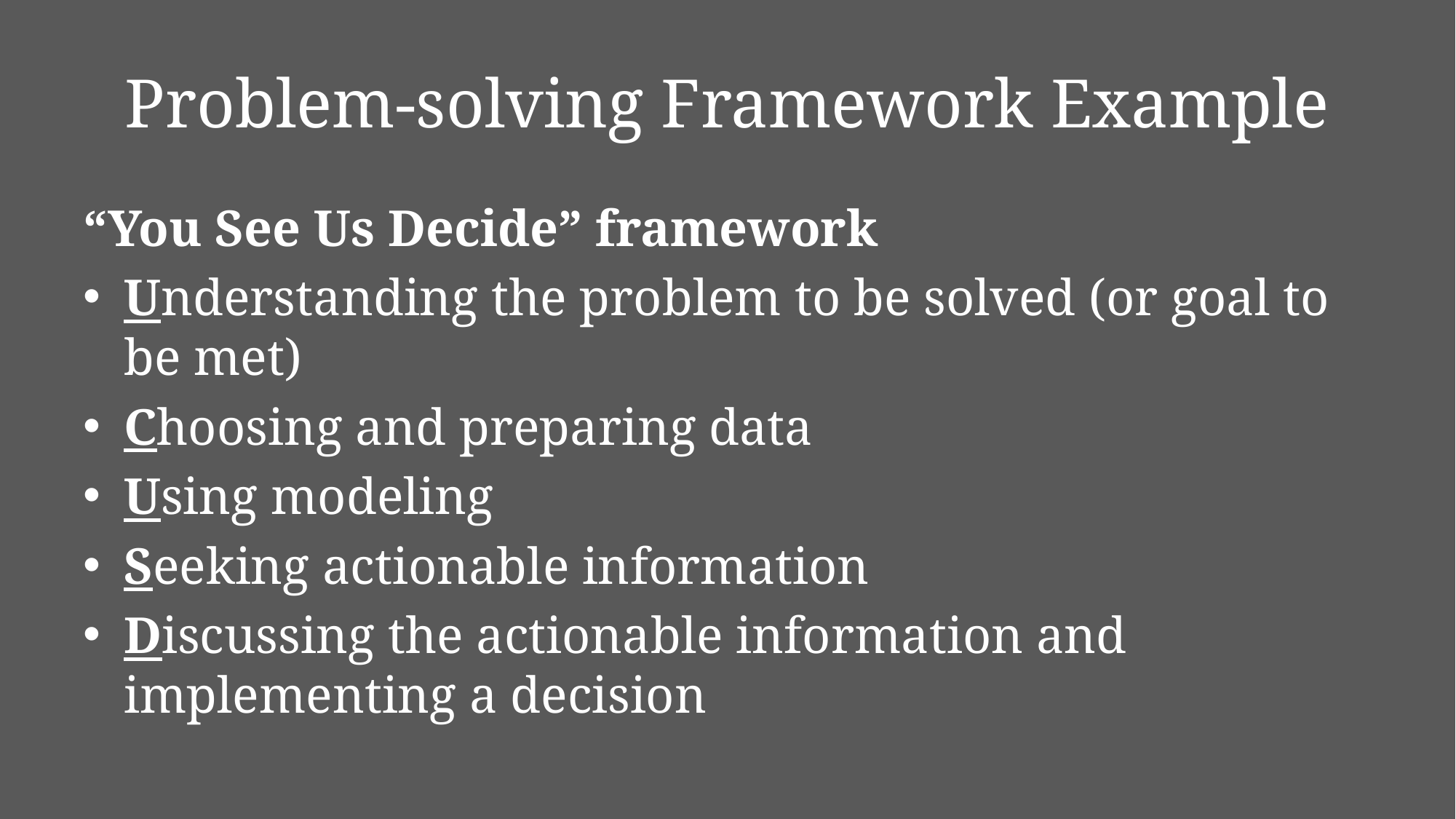

# Problem-solving Framework Example
“You See Us Decide” framework
Understanding the problem to be solved (or goal to be met)
Choosing and preparing data
Using modeling
Seeking actionable information
Discussing the actionable information and implementing a decision